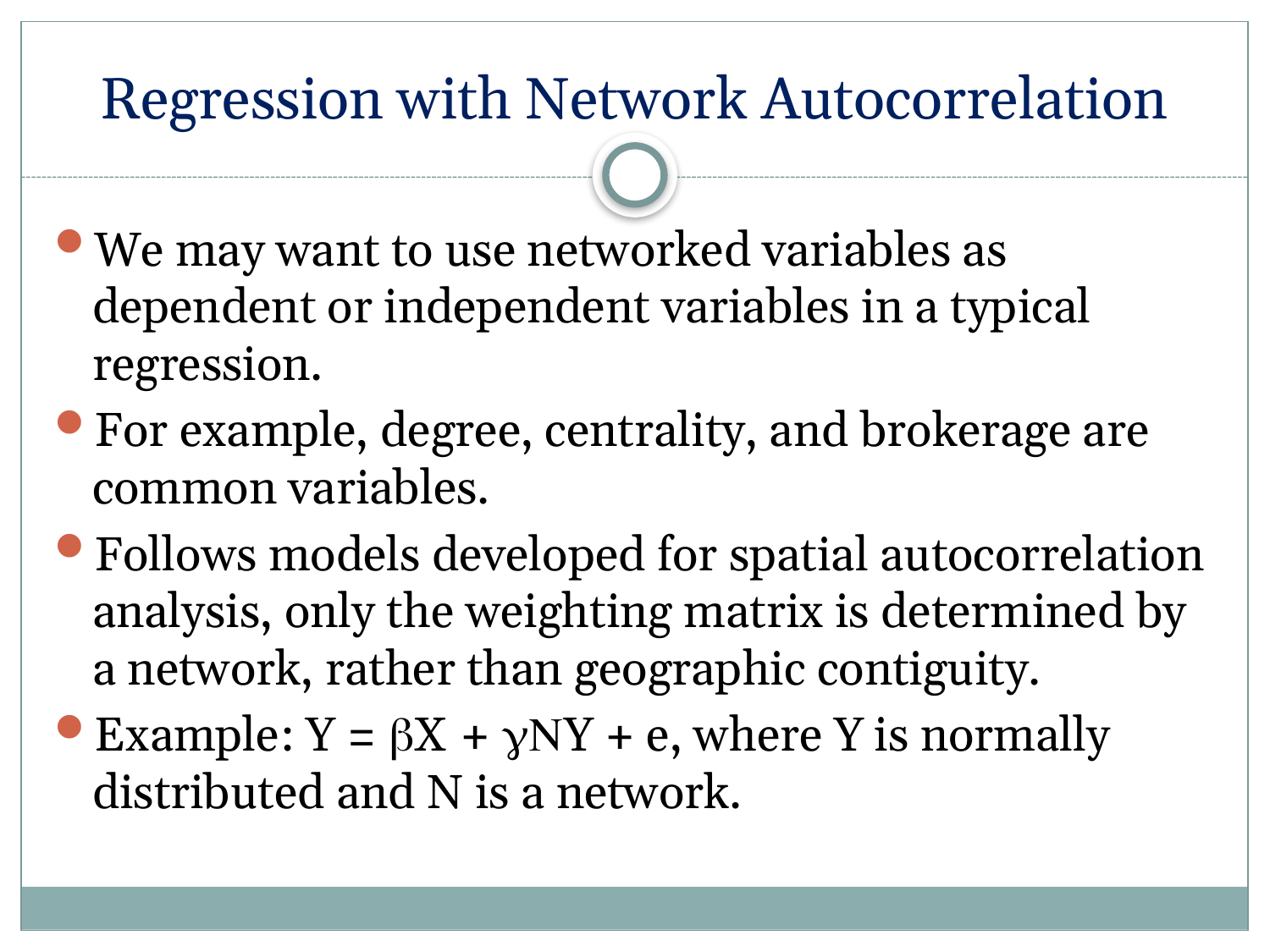

# Regression with Network Autocorrelation
We may want to use networked variables as dependent or independent variables in a typical regression.
For example, degree, centrality, and brokerage are common variables.
Follows models developed for spatial autocorrelation analysis, only the weighting matrix is determined by a network, rather than geographic contiguity.
Example: Y = βX + γΝY + e, where Y is normally distributed and N is a network.